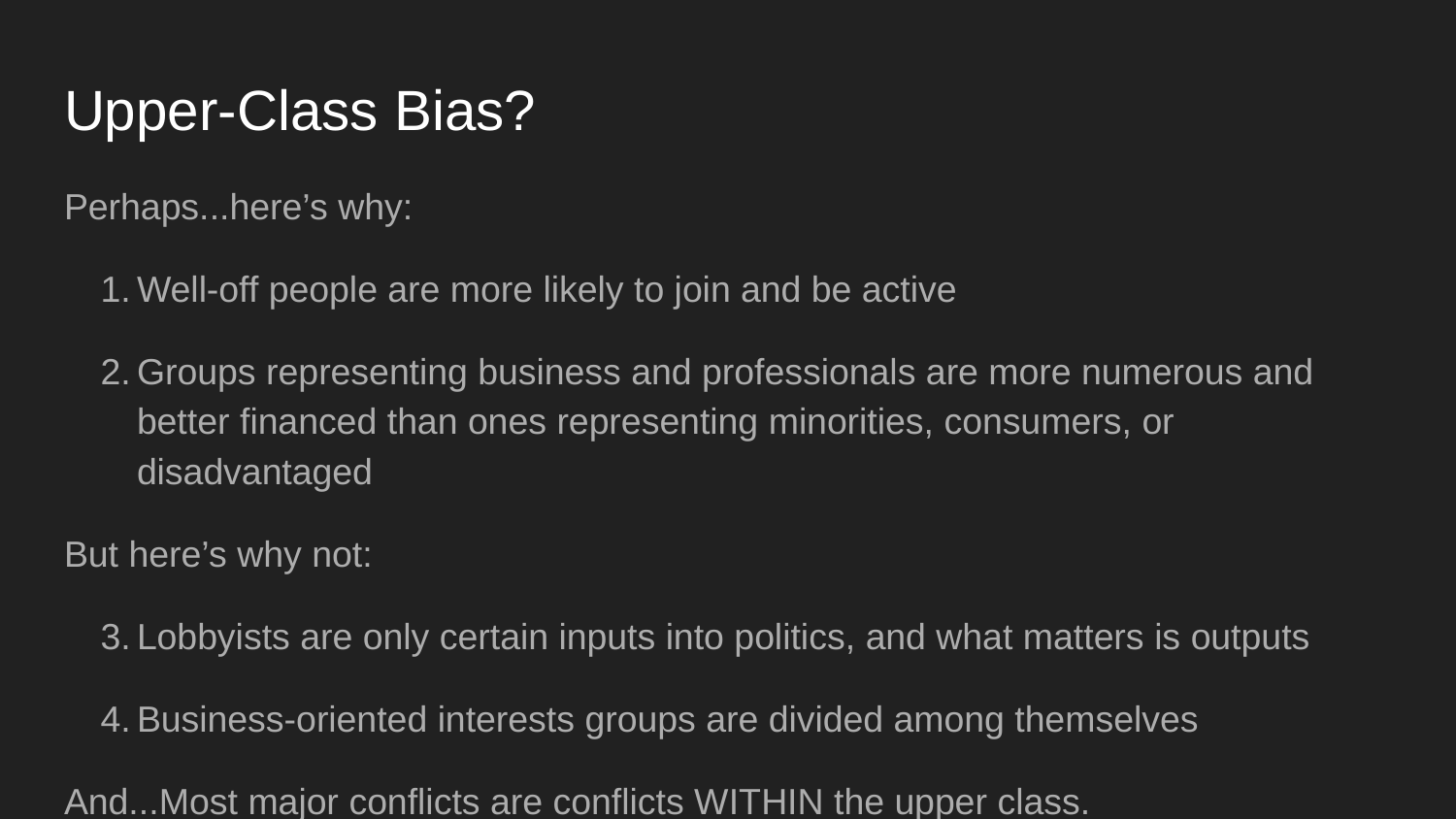

# Upper-Class Bias?
Perhaps...here’s why:
Well-off people are more likely to join and be active
Groups representing business and professionals are more numerous and better financed than ones representing minorities, consumers, or disadvantaged
But here’s why not:
Lobbyists are only certain inputs into politics, and what matters is outputs
Business-oriented interests groups are divided among themselves
And...Most major conflicts are conflicts WITHIN the upper class.